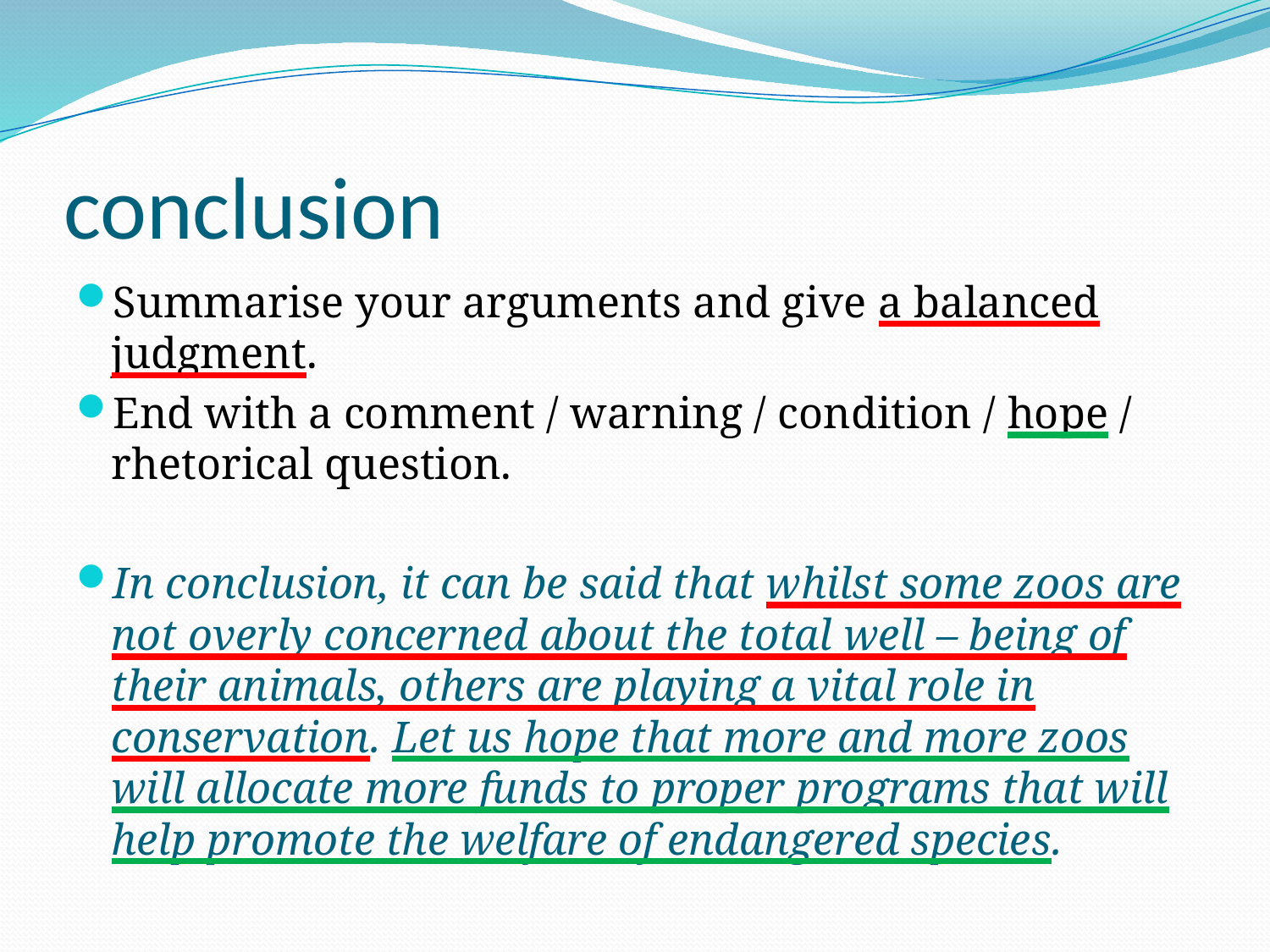

# conclusion
Summarise your arguments and give a balanced judgment.
End with a comment / warning / condition / hope / rhetorical question.

In conclusion, it can be said that whilst some zoos are not overly concerned about the total well – being of their animals, others are playing a vital role in conservation. Let us hope that more and more zoos will allocate more funds to proper programs that will help promote the welfare of endangered species.